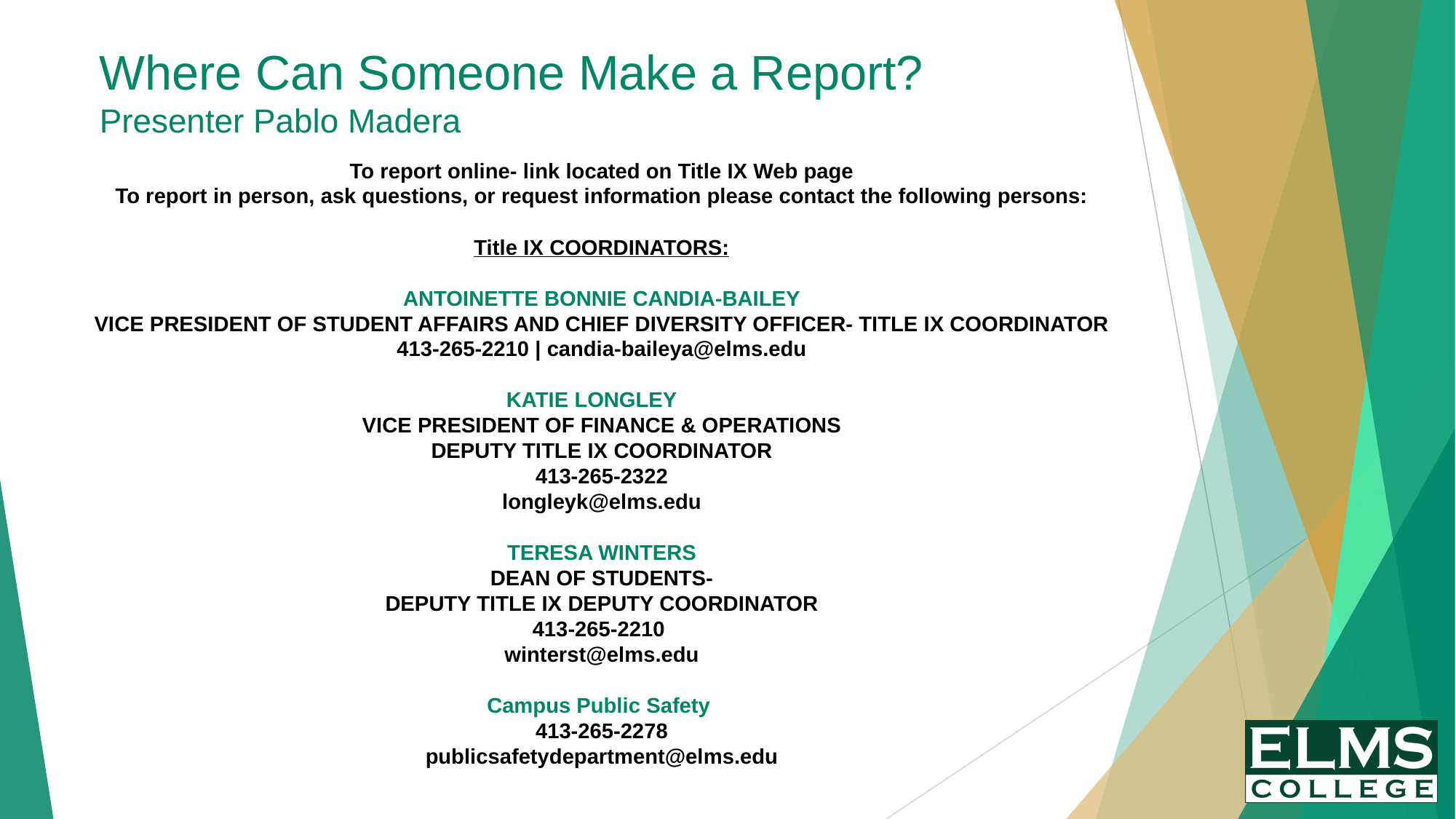

# Where Can Someone Make a Report? Presenter Pablo Madera
To report online- link located on Title IX Web page
To report in person, ask questions, or request information please contact the following persons:

Title IX COORDINATORS:

ANTOINETTE BONNIE CANDIA-BAILEY
VICE PRESIDENT OF STUDENT AFFAIRS AND CHIEF DIVERSITY OFFICER- TITLE IX COORDINATOR
413-265-2210 | candia-baileya@elms.edu

				KATIE LONGLEY
VICE PRESIDENT OF FINANCE & OPERATIONS
DEPUTY TITLE IX COORDINATOR
413-265-2322
longleyk@elms.edu

TERESA WINTERS
DEAN OF STUDENTS-
DEPUTY TITLE IX DEPUTY COORDINATOR
413-265-2210
winterst@elms.edu

Campus Public Safety
413-265-2278
publicsafetydepartment@elms.edu